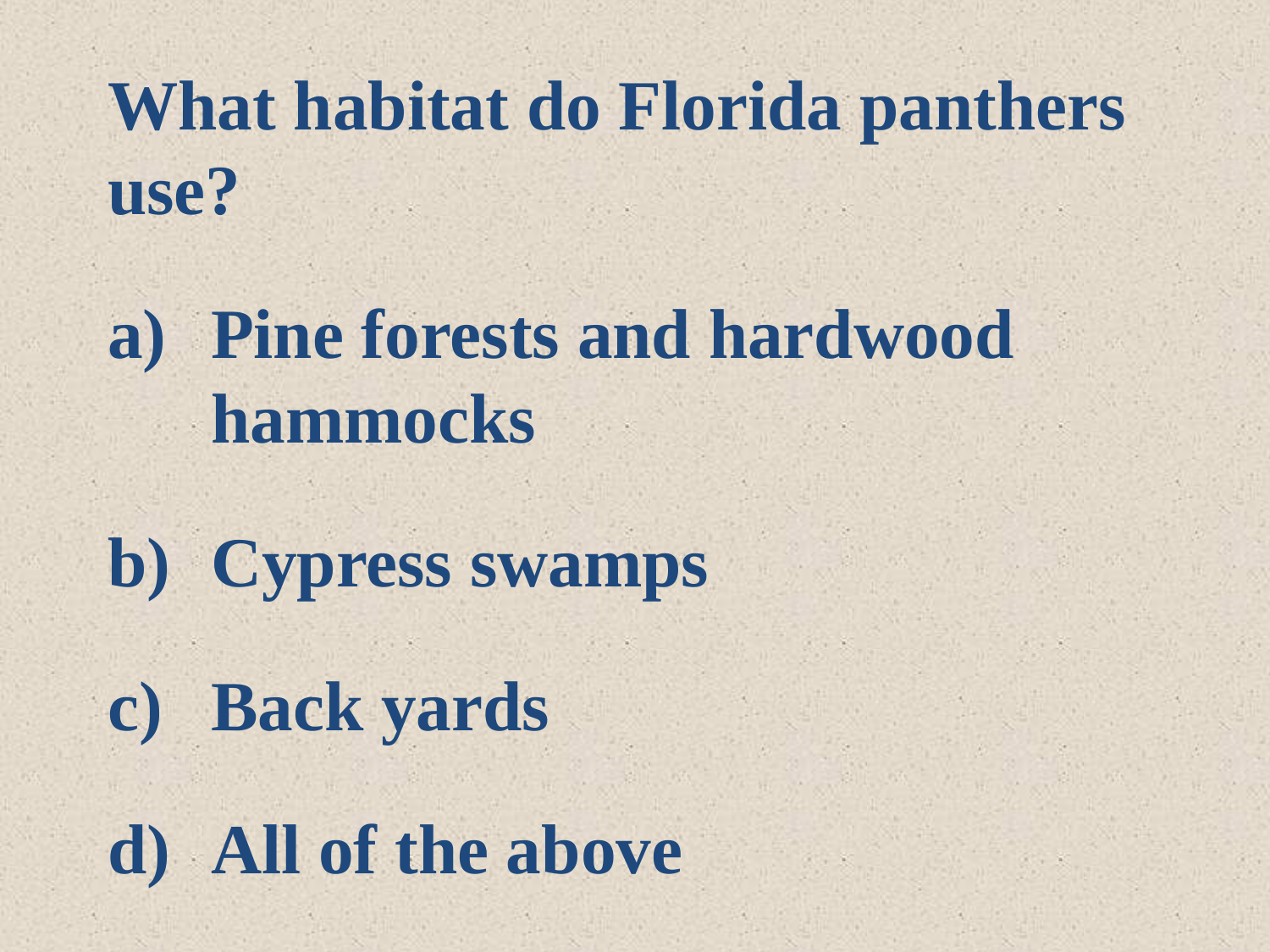

What habitat do Florida panthers use?

Pine forests and hardwood hammocks

Cypress swamps

Back yards

All of the above